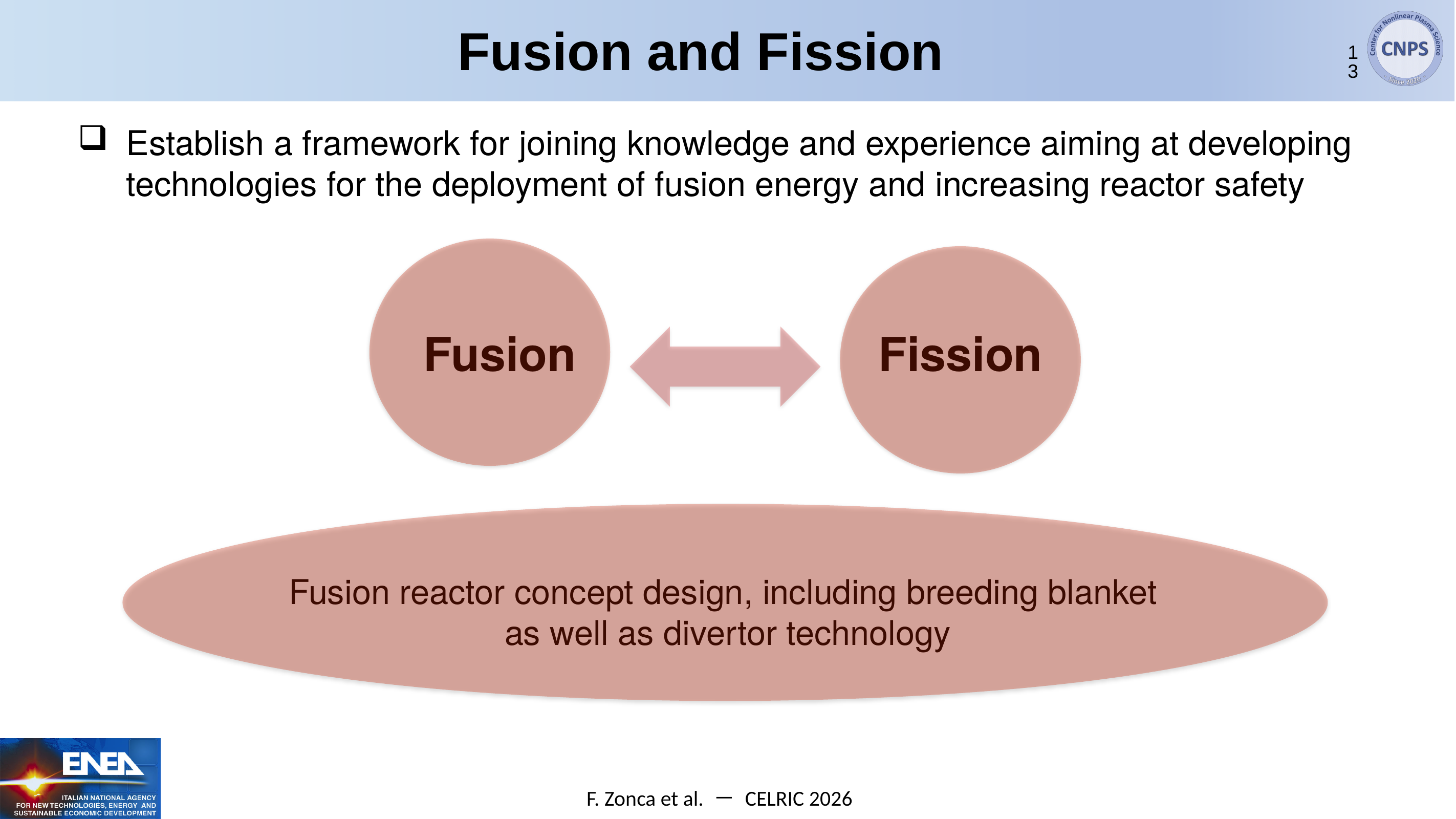

Fusion and Fission
13
Establish a framework for joining knowledge and experience aiming at developing technologies for the deployment of fusion energy and increasing reactor safety

Fission
Fusion

Fusion reactor concept design, including breeding blanket
as well as divertor technology